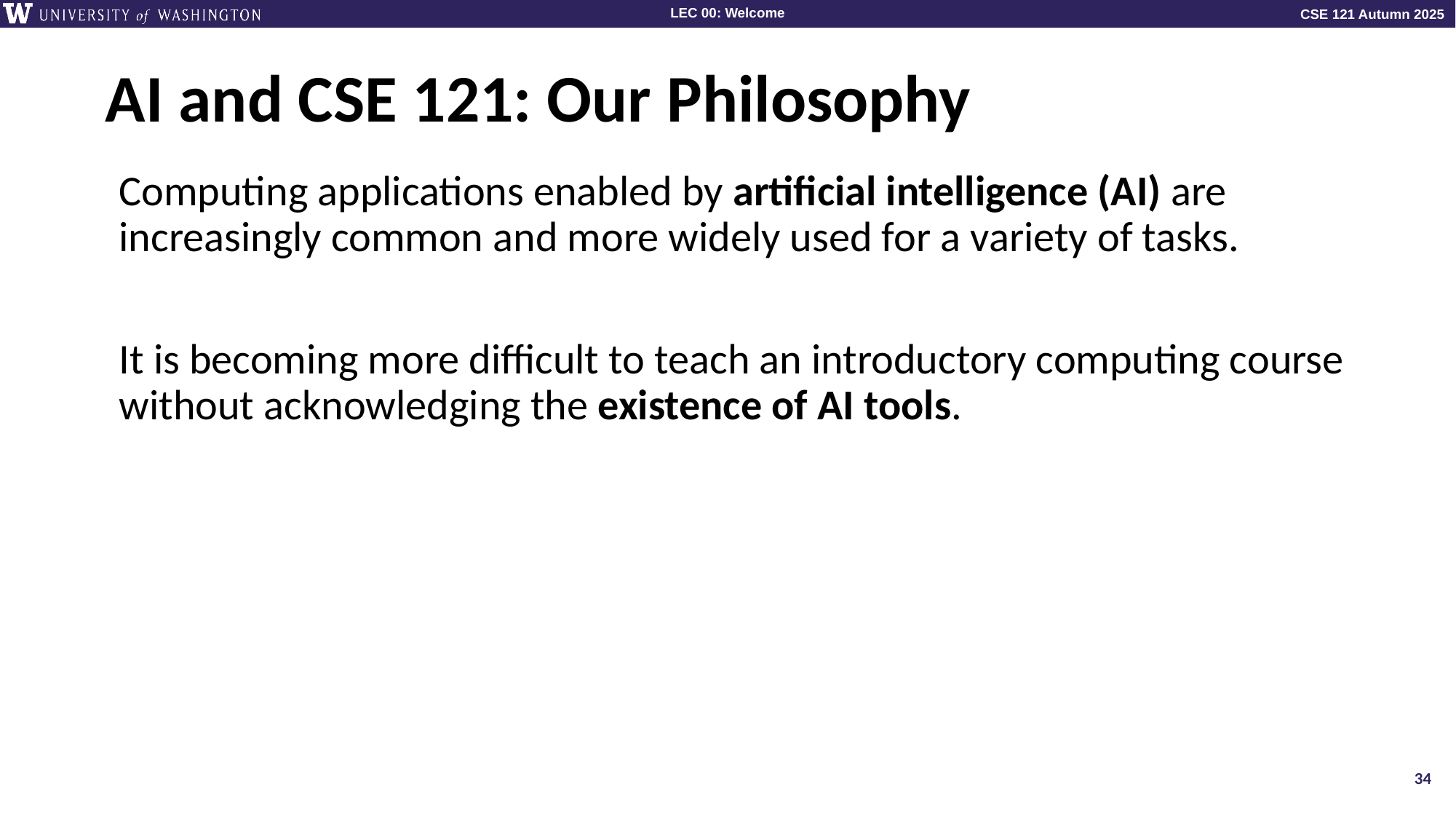

# AI and CSE 121: Our Philosophy
Computing applications enabled by artificial intelligence (AI) are increasingly common and more widely used for a variety of tasks.

It is becoming more difficult to teach an introductory computing course without acknowledging the existence of AI tools.
34